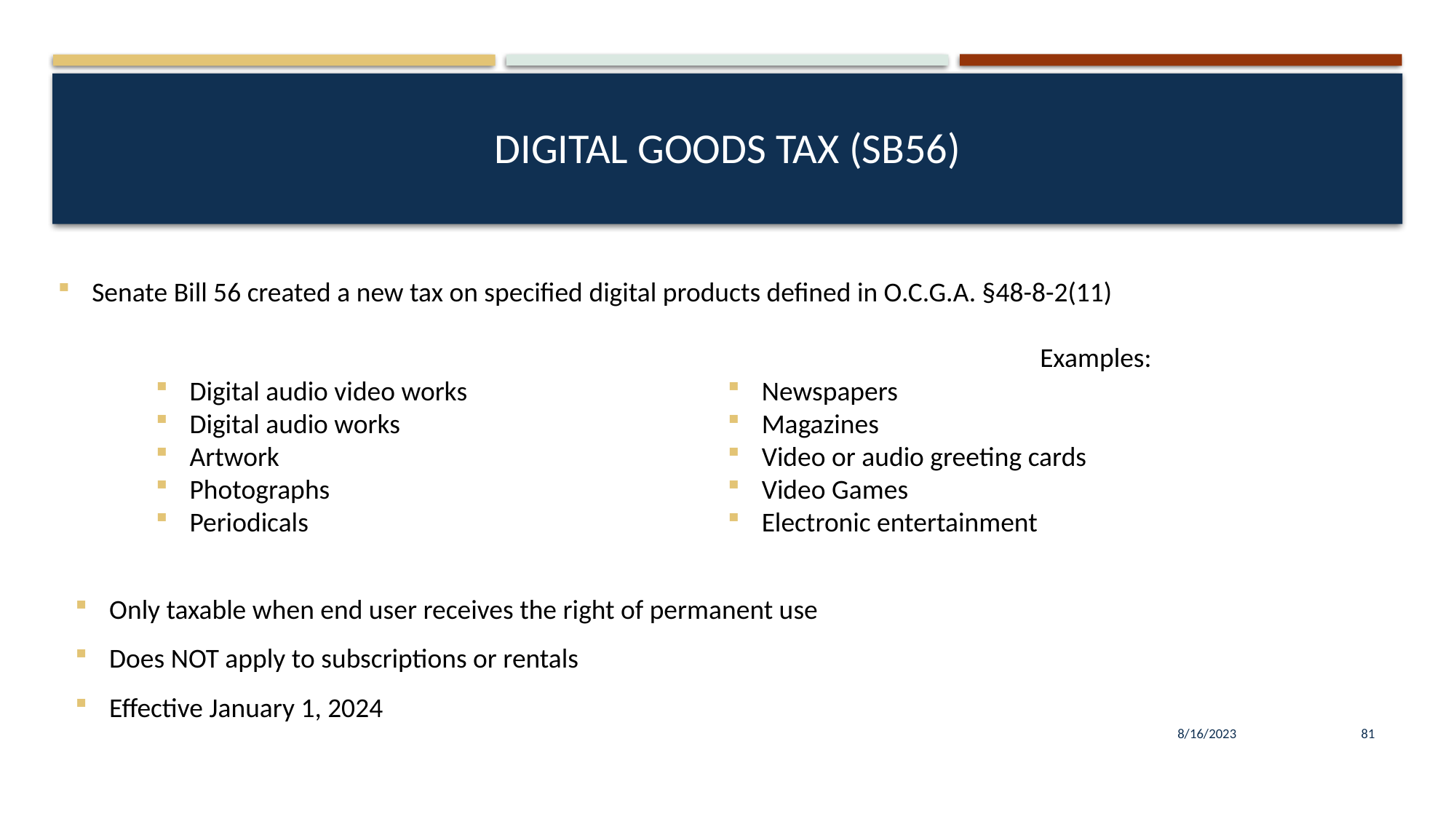

# Digital Goods tax (SB56)
Senate Bill 56 created a new tax on specified digital products defined in O.C.G.A. §48-8-2(11)

									Examples:
Digital audio video works
Digital audio works
Artwork
Photographs
Periodicals
Newspapers
Magazines
Video or audio greeting cards
Video Games
Electronic entertainment
Only taxable when end user receives the right of permanent use
Does NOT apply to subscriptions or rentals
Effective January 1, 2024
8/16/2023
81